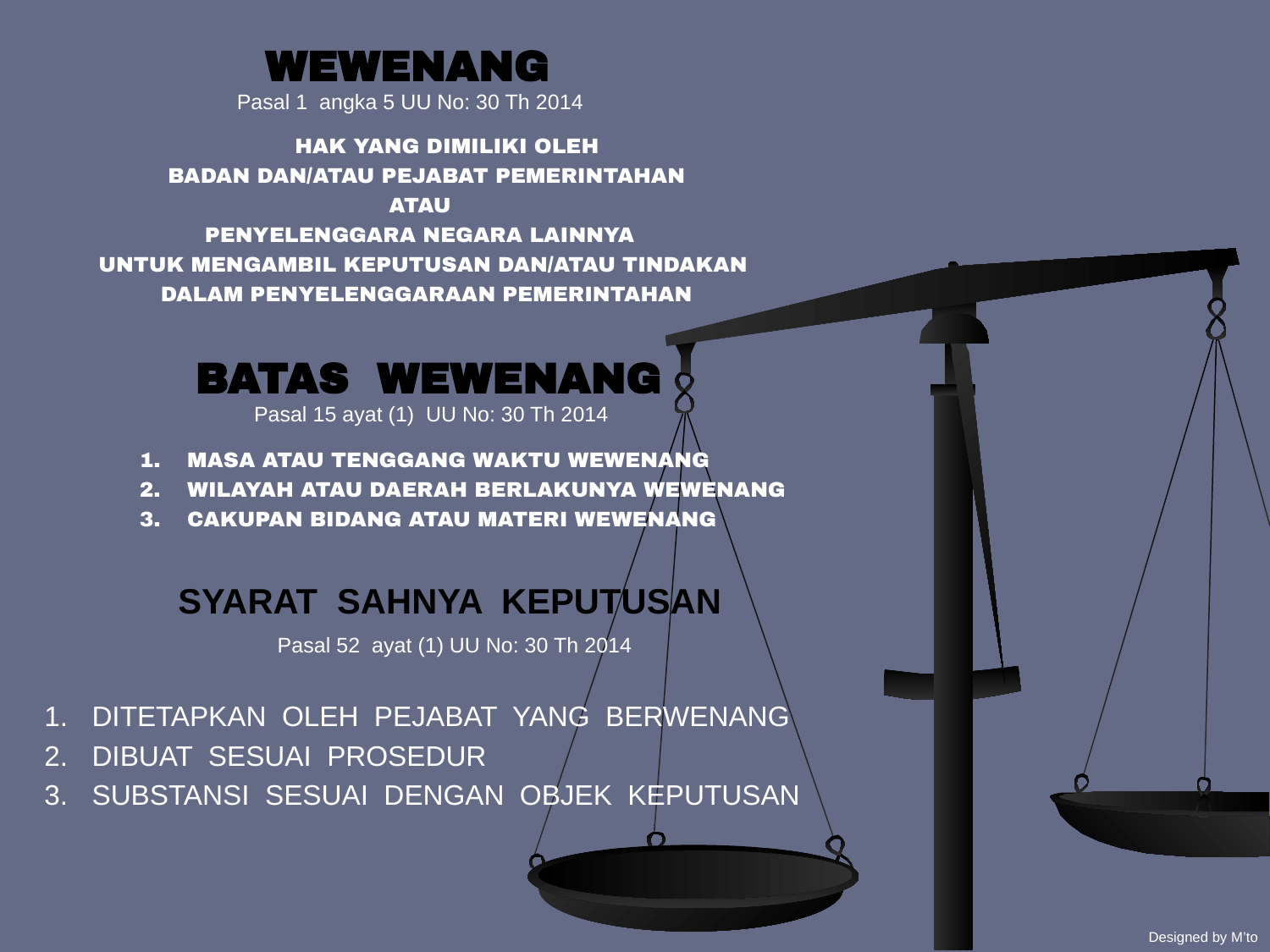

WEWENANG
 Pasal 1  angka 5 UU No: 30 Th 2014
	HAK YANG DIMILIKI OLEH
 BADAN DAN/ATAU PEJABAT PEMERINTAHAN
 ATAU
PENYELENGGARA NEGARA LAINNYA
UNTUK MENGAMBIL KEPUTUSAN DAN/ATAU TINDAKAN
 DALAM PENYELENGGARAAN PEMERINTAHAN

BATAS  WEWENANG
 Pasal 15 ayat (1)  UU No: 30 Th 2014
MASA ATAU TENGGANG WAKTU WEWENANG
WILAYAH ATAU DAERAH BERLAKUNYA WEWENANG
CAKUPAN BIDANG ATAU MATERI WEWENANG

SYARAT  SAHNYA  KEPUTUSAN
 Pasal 52  ayat (1) UU No: 30 Th 2014
DITETAPKAN  OLEH  PEJABAT  YANG  BERWENANG
2.	DIBUAT  SESUAI  PROSEDUR
SUBSTANSI  SESUAI  DENGAN  OBJEK  KEPUTUSAN